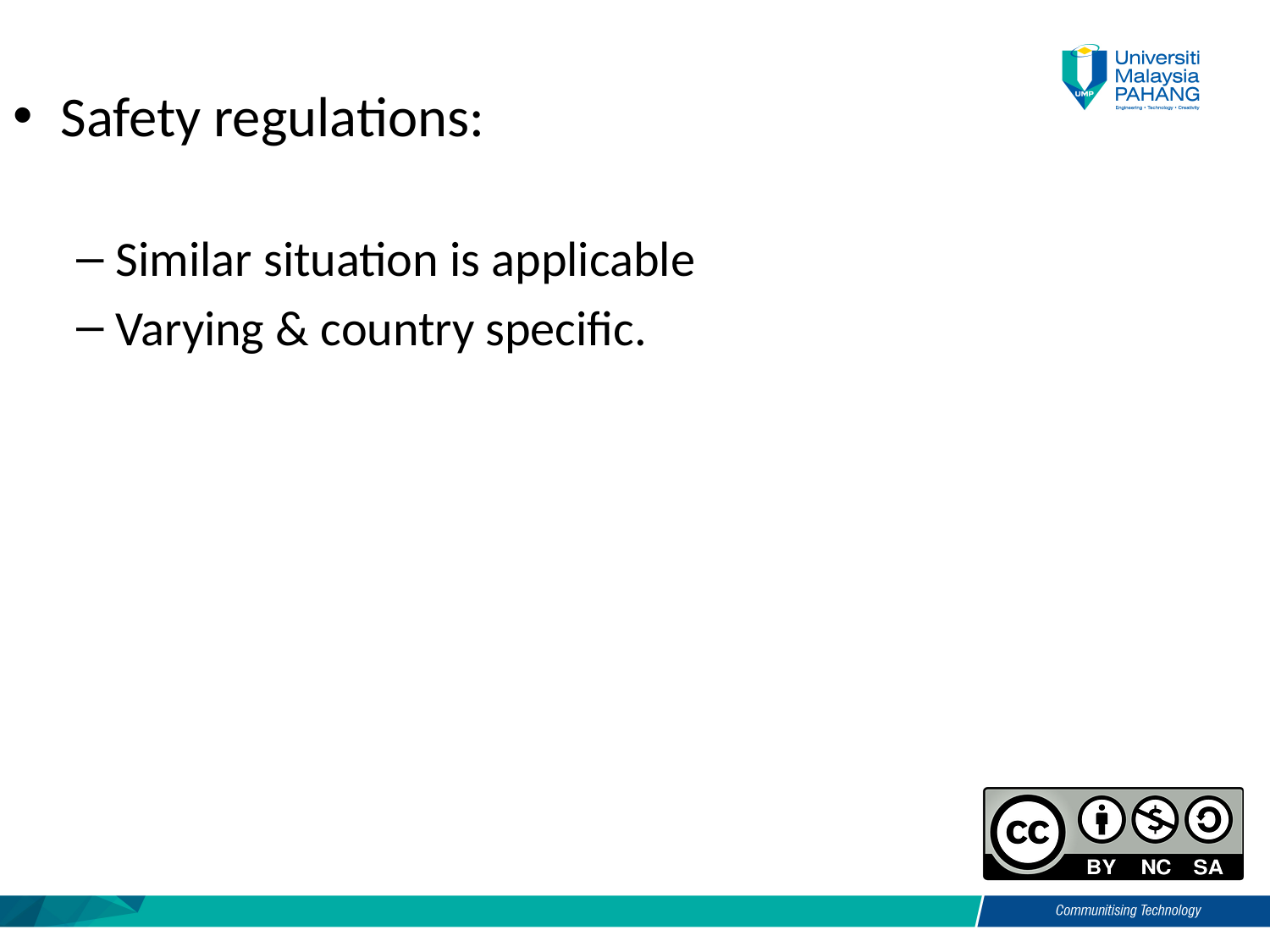

Safety regulations:

Similar situation is applicable
Varying & country specific.